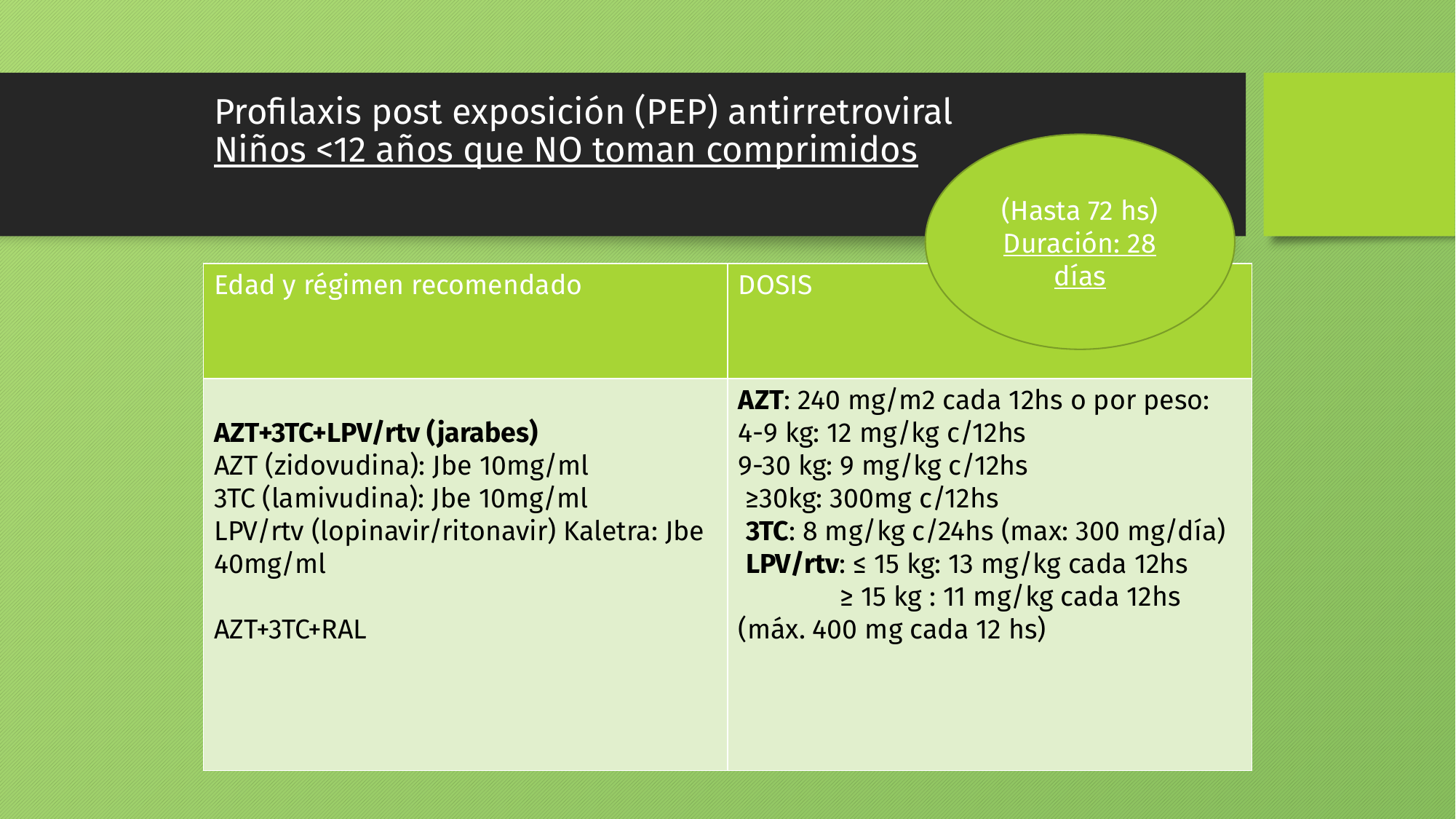

# Profilaxis post exposición (PEP) antirretroviral Niños <12 años que NO toman comprimidos
(Hasta 72 hs) Duración: 28 días
| Edad y régimen recomendado | DOSIS |
| --- | --- |
| AZT+3TC+LPV/rtv (jarabes) AZT (zidovudina): Jbe 10mg/ml 3TC (lamivudina): Jbe 10mg/ml LPV/rtv (lopinavir/ritonavir) Kaletra: Jbe 40mg/ml AZT+3TC+RAL | AZT: 240 mg/m2 cada 12hs o por peso: 4-9 kg: 12 mg/kg c/12hs 9-30 kg: 9 mg/kg c/12hs ≥30kg: 300mg c/12hs 3TC: 8 mg/kg c/24hs (max: 300 mg/día) LPV/rtv: ≤ 15 kg: 13 mg/kg cada 12hs ≥ 15 kg : 11 mg/kg cada 12hs (máx. 400 mg cada 12 hs) |